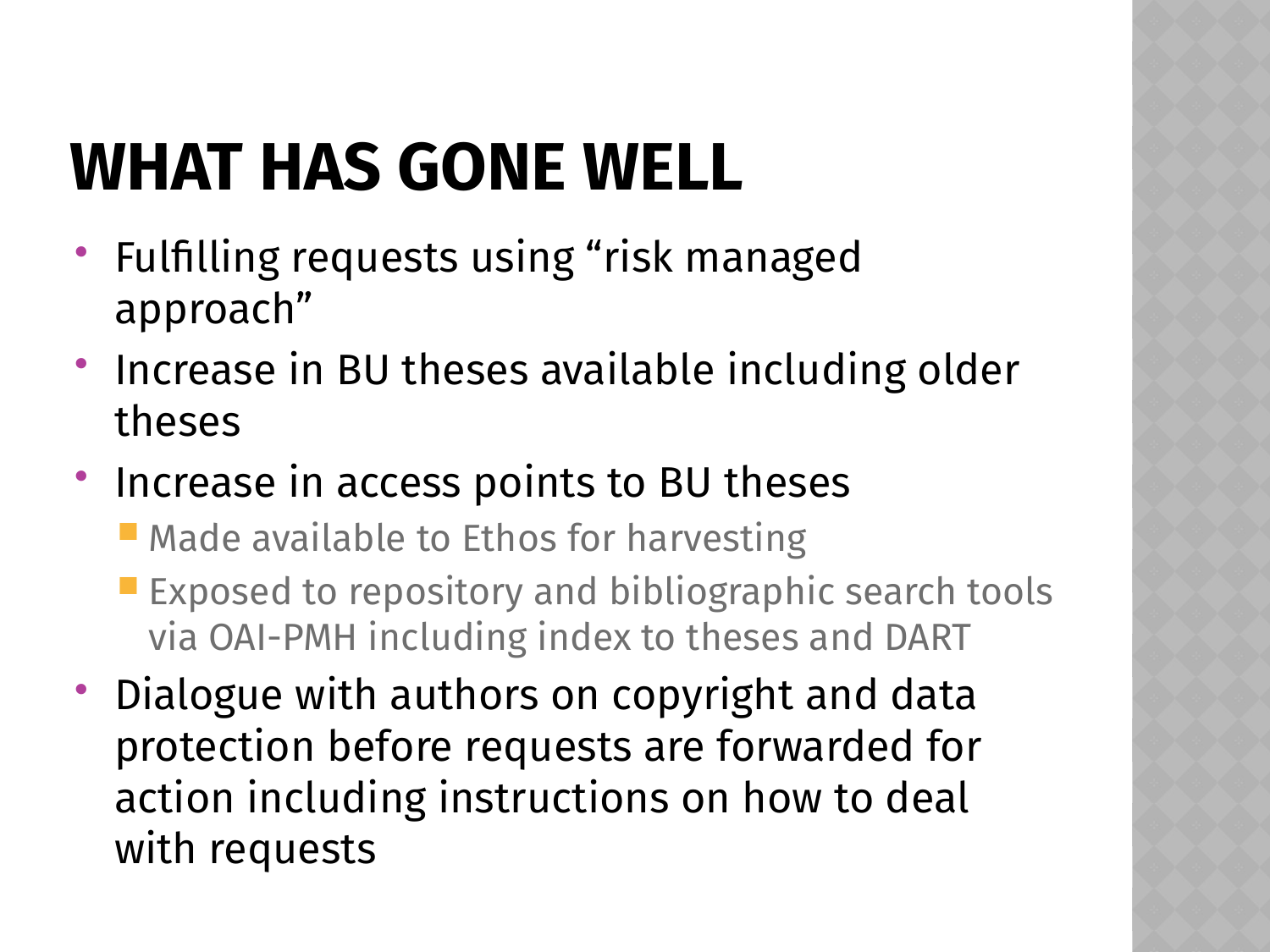

# What has gone well
Fulfilling requests using “risk managed approach”
Increase in BU theses available including older theses
Increase in access points to BU theses
Made available to Ethos for harvesting
Exposed to repository and bibliographic search tools via OAI-PMH including index to theses and DART
Dialogue with authors on copyright and data protection before requests are forwarded for action including instructions on how to deal with requests